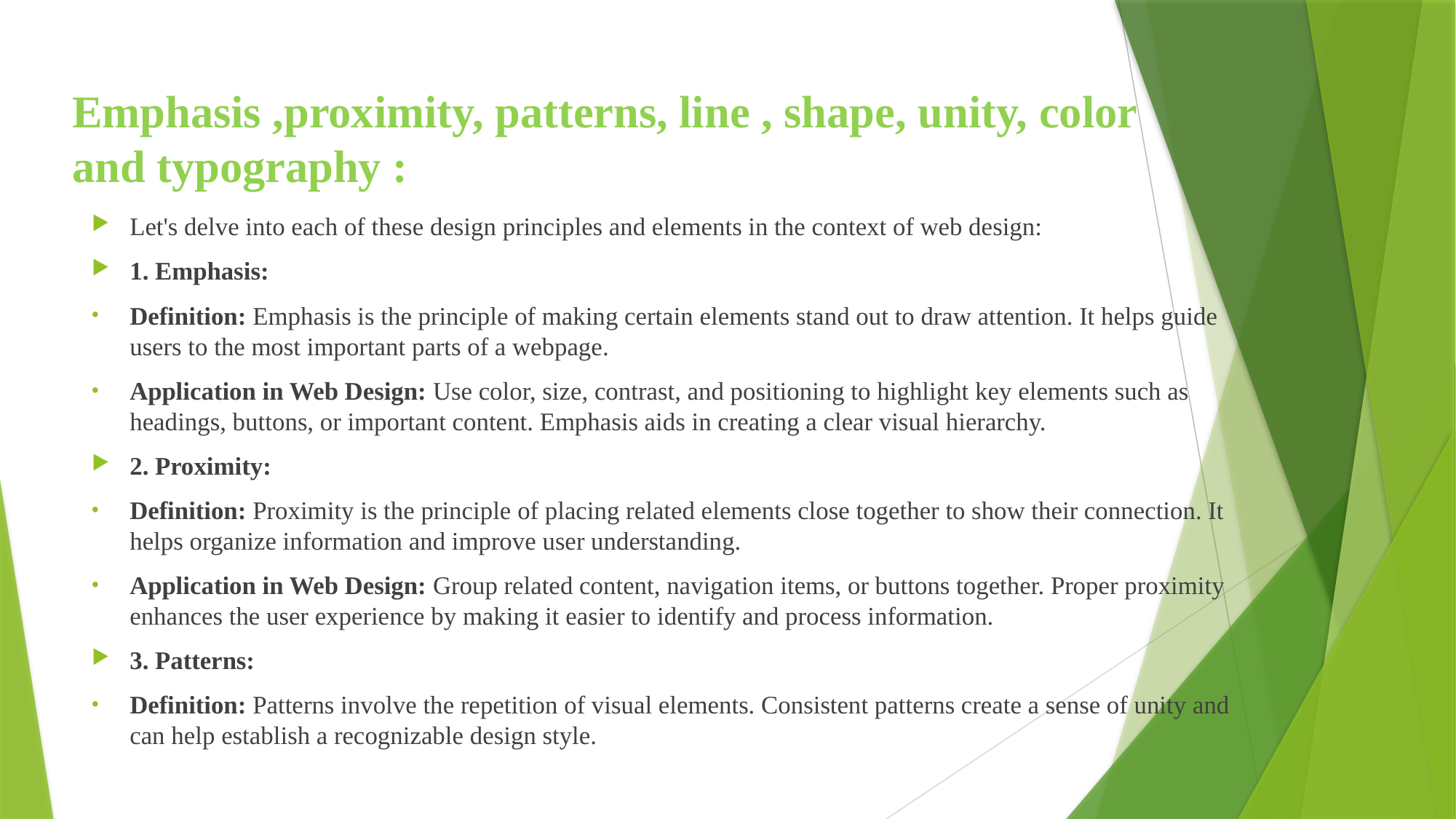

# Emphasis ,proximity, patterns, line , shape, unity, color and typography :
Let's delve into each of these design principles and elements in the context of web design:
1. Emphasis:
Definition: Emphasis is the principle of making certain elements stand out to draw attention. It helps guide users to the most important parts of a webpage.
Application in Web Design: Use color, size, contrast, and positioning to highlight key elements such as headings, buttons, or important content. Emphasis aids in creating a clear visual hierarchy.
2. Proximity:
Definition: Proximity is the principle of placing related elements close together to show their connection. It helps organize information and improve user understanding.
Application in Web Design: Group related content, navigation items, or buttons together. Proper proximity enhances the user experience by making it easier to identify and process information.
3. Patterns:
Definition: Patterns involve the repetition of visual elements. Consistent patterns create a sense of unity and can help establish a recognizable design style.